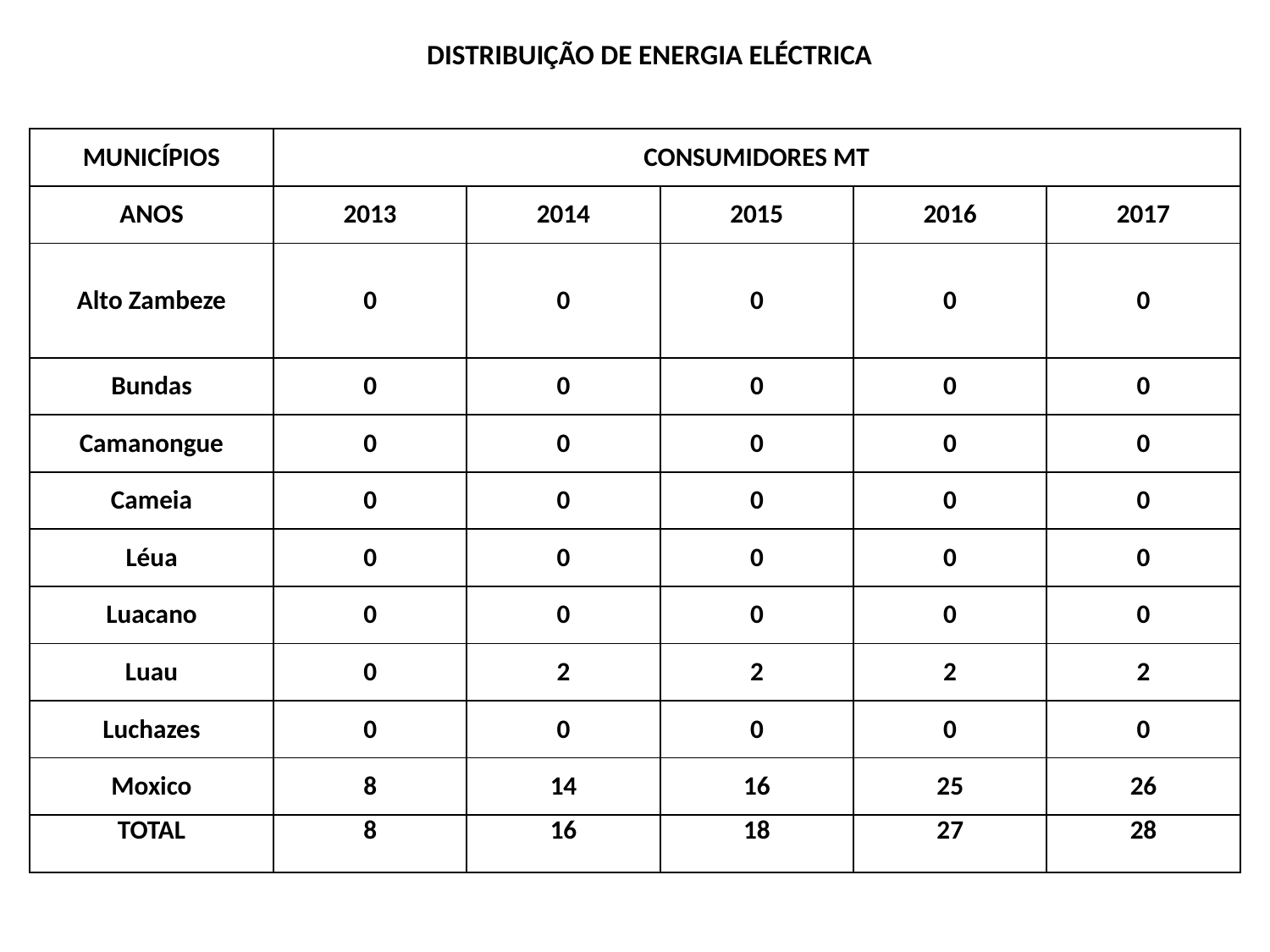

DISTRIBUIÇÃO DE ENERGIA ELÉCTRICA

| MUNICÍPIOS | CONSUMIDORES MT |  |  |  |  |
| --- | --- | --- | --- | --- | --- |
| ANOS | 2013 | 2014 | 2015 | 2016 | 2017 |
| Alto Zambeze | 0 | 0 | 0 | 0 | 0 |
| Bundas | 0 | 0 | 0 | 0 | 0 |
| Camanongue | 0 | 0 | 0 | 0 | 0 |
| Cameia | 0 | 0 | 0 | 0 | 0 |
| Léua | 0 | 0 | 0 | 0 | 0 |
| Luacano | 0 | 0 | 0 | 0 | 0 |
| Luau | 0 | 2 | 2 | 2 | 2 |
| Luchazes | 0 | 0 | 0 | 0 | 0 |
| Moxico | 8 | 14 | 16 | 25 | 26 |
| TOTAL | 8 | 16 | 18 | 27 | 28 |